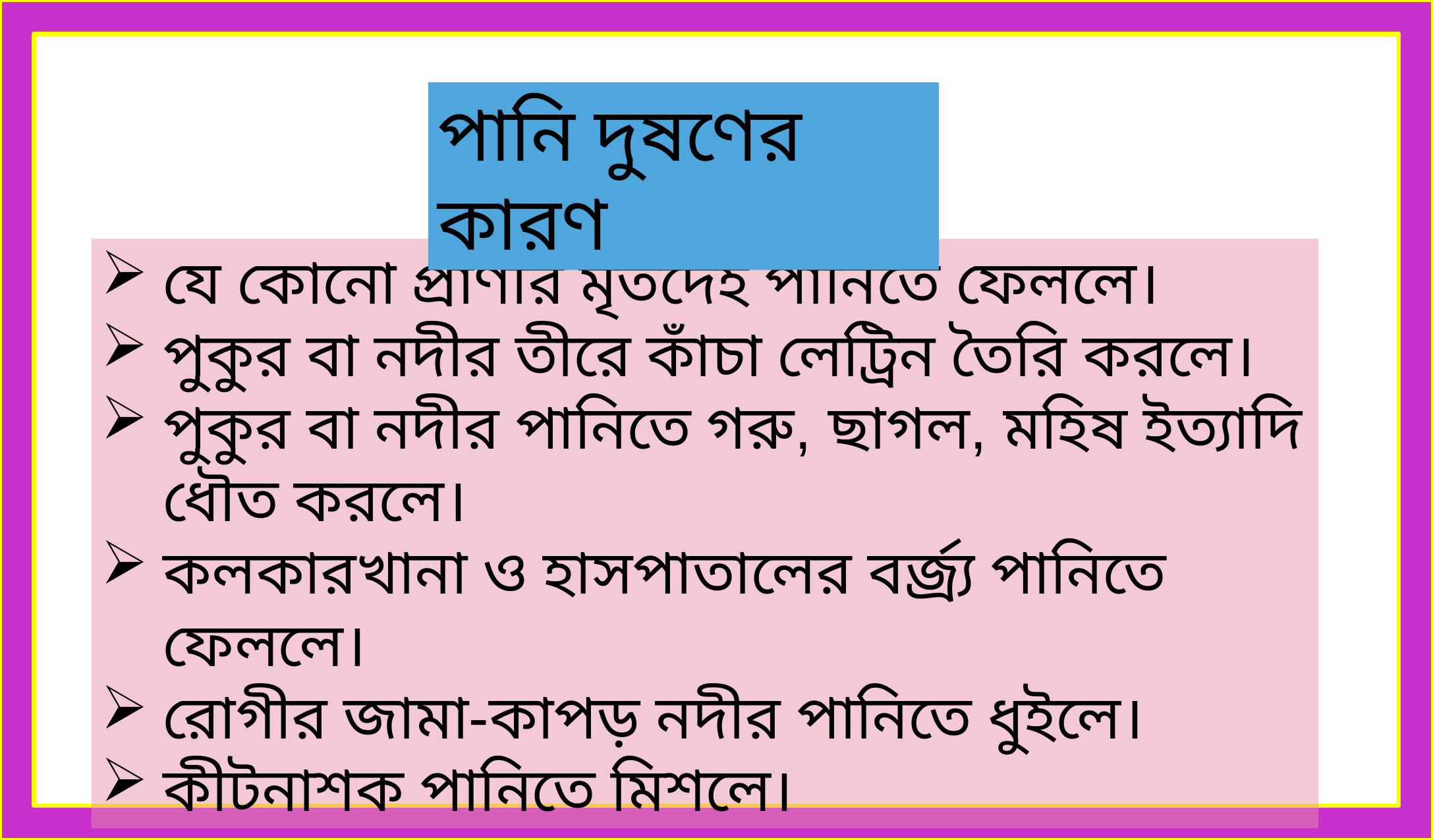

পানি দুষণের কারণ
যে কোনো প্রাণীর মৃতদেহ পানিতে ফেললে।
পুকুর বা নদীর তীরে কাঁচা লেট্রিন তৈরি করলে।
পুকুর বা নদীর পানিতে গরু, ছাগল, মহিষ ইত্যাদি ধৌত করলে।
কলকারখানা ও হাসপাতালের বর্জ্র্য পানিতে ফেললে।
রোগীর জামা-কাপড় নদীর পানিতে ধুইলে।
কীটনাশক পানিতে মিশলে।